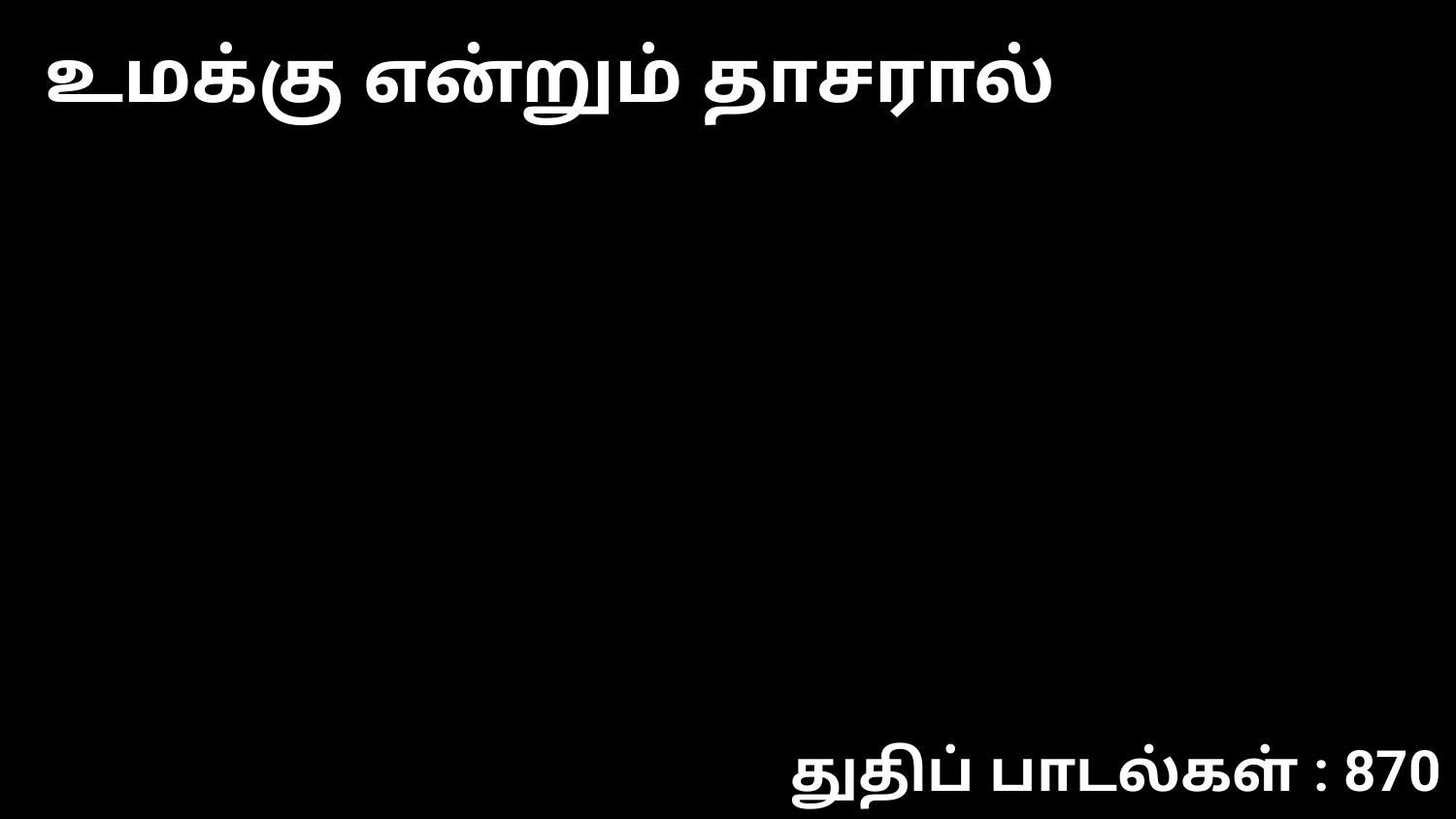

உமக்கு என்றும் தாசரால்
துதிப் பாடல்கள் : 870